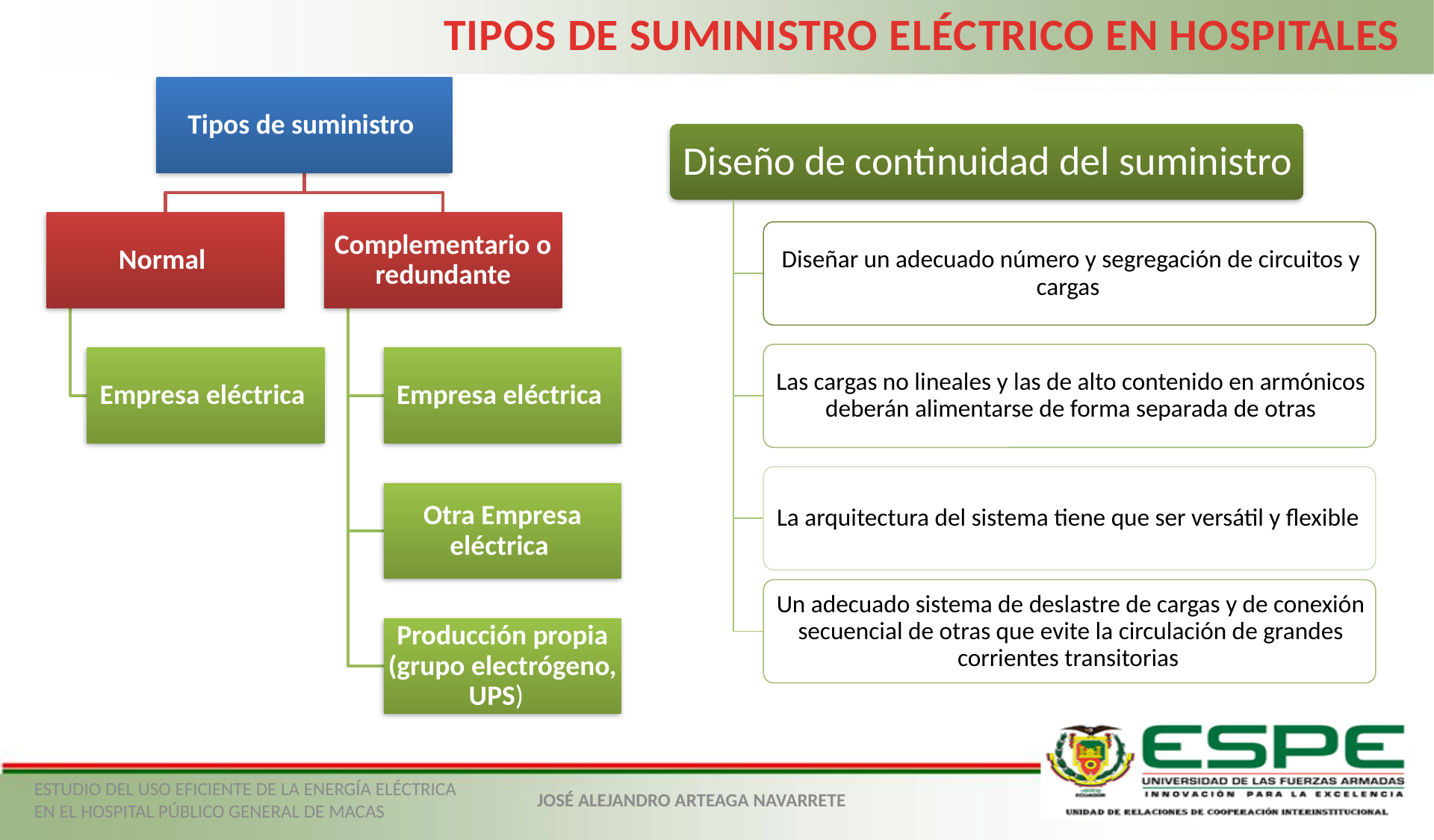

TIPOS DE SUMINISTRO ELÉCTRICO EN HOSPITALES
Tipos de suministro
Normal
Empresa eléctrica
Complementario o redundante
Empresa eléctrica
Otra Empresa eléctrica
Producción propia (grupo electrógeno, UPS)
Diseño de continuidad del suministro
Diseñar un adecuado número y segregación de circuitos y cargas
Las cargas no lineales y las de alto contenido en armónicos deberán alimentarse de forma separada de otras
La arquitectura del sistema tiene que ser versátil y flexible
Un adecuado sistema de deslastre de cargas y de conexión secuencial de otras que evite la circulación de grandes corrientes transitorias
ESTUDIO DEL USO EFICIENTE DE LA ENERGÍA ELÉCTRICA  EN EL HOSPITAL PÚBLICO GENERAL DE MACAS
JOSÉ ALEJANDRO ARTEAGA NAVARRETE